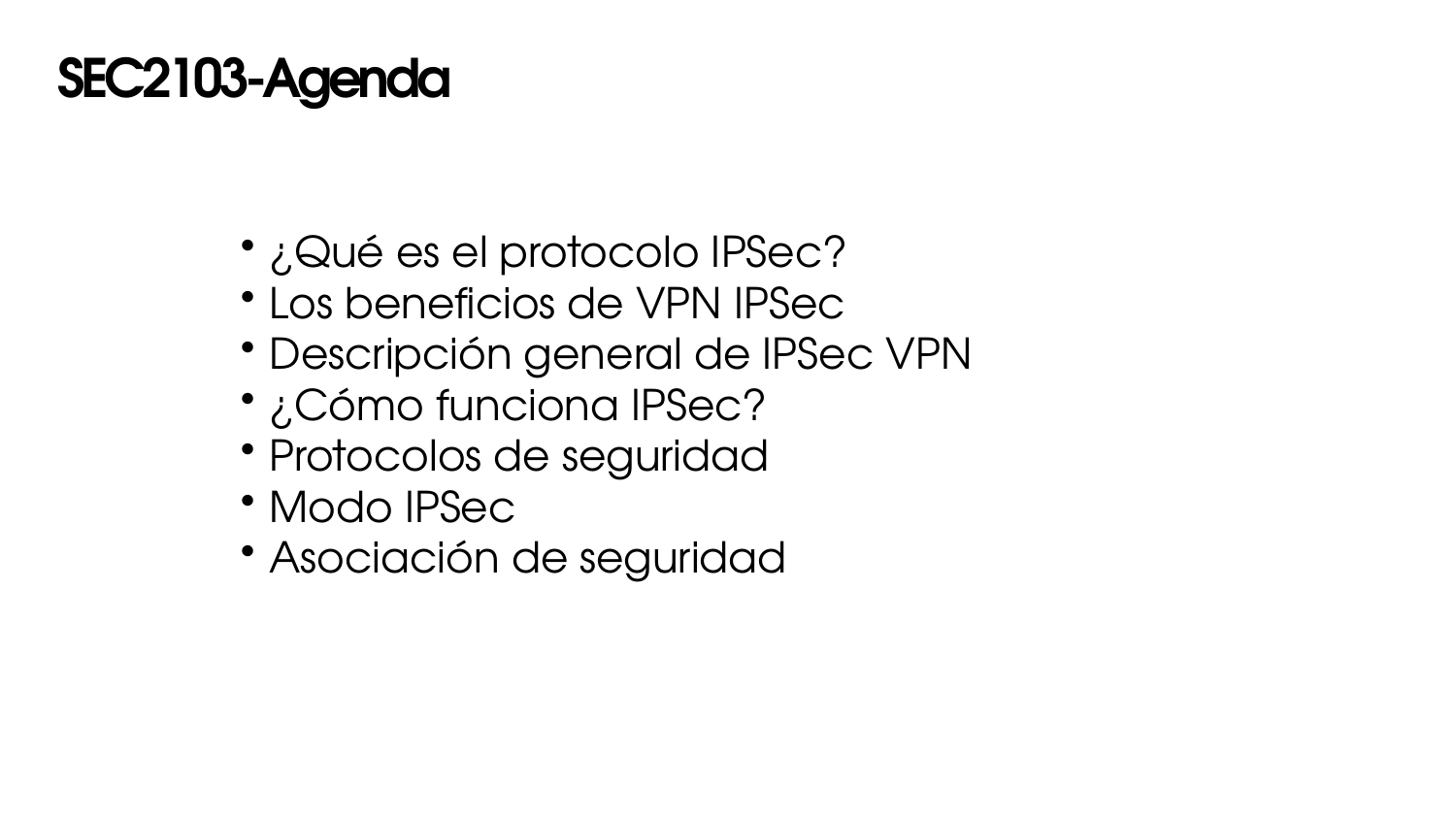

32
# SEC2103-Agenda
¿Qué es el protocolo IPSec?
Los beneficios de VPN IPSec
Descripción general de IPSec VPN
¿Cómo funciona IPSec?
Protocolos de seguridad
Modo IPSec
Asociación de seguridad